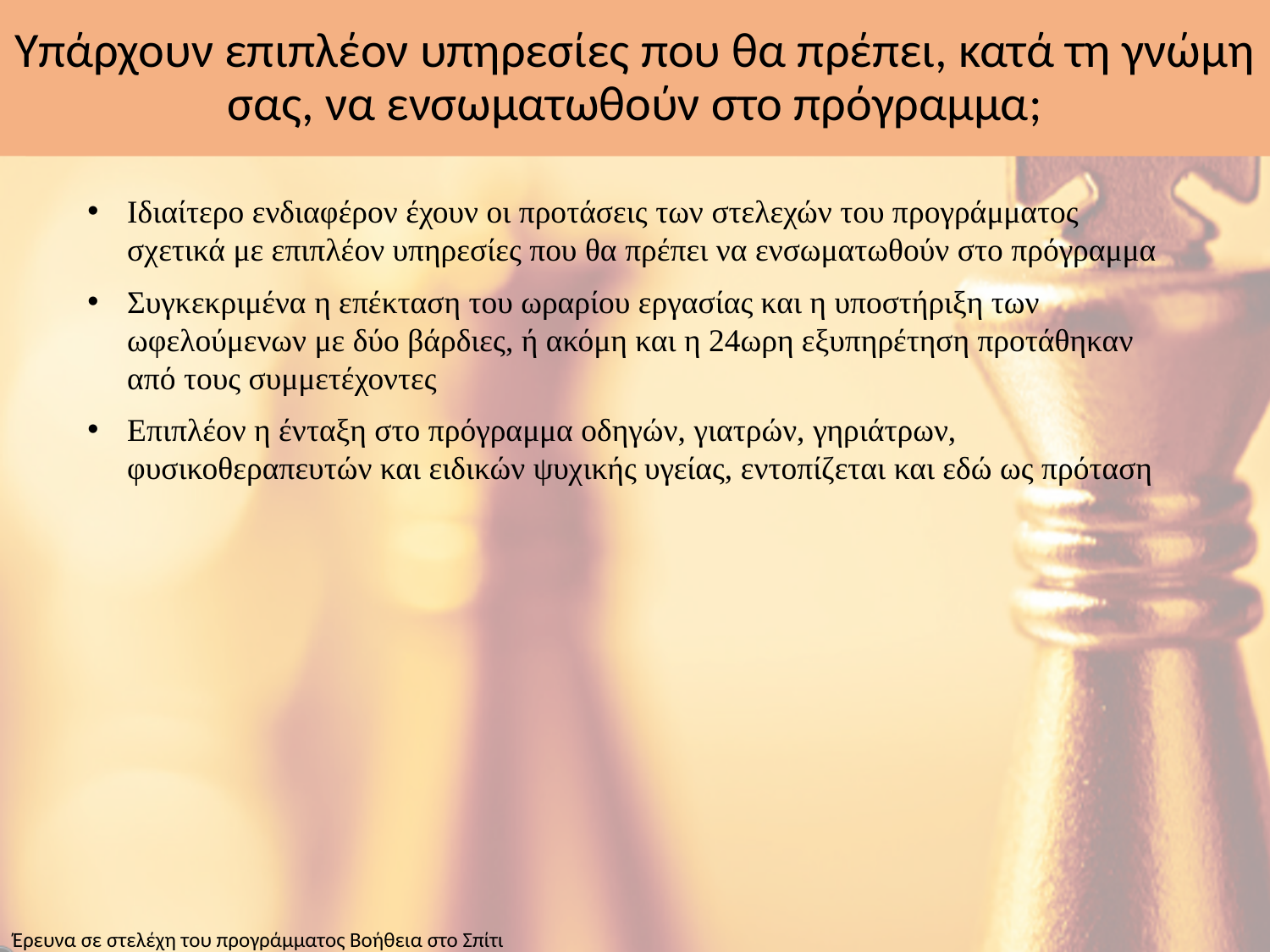

# Υπάρχουν επιπλέον υπηρεσίες που θα πρέπει, κατά τη γνώμη σας, να ενσωματωθούν στο πρόγραμμα;

Ιδιαίτερο ενδιαφέρον έχουν οι προτάσεις των στελεχών του προγράμματος σχετικά με επιπλέον υπηρεσίες που θα πρέπει να ενσωματωθούν στο πρόγραμμα
Συγκεκριμένα η επέκταση του ωραρίου εργασίας και η υποστήριξη των ωφελούμενων με δύο βάρδιες, ή ακόμη και η 24ωρη εξυπηρέτηση προτάθηκαν από τους συμμετέχοντες
Επιπλέον η ένταξη στο πρόγραμμα οδηγών, γιατρών, γηριάτρων, φυσικοθεραπευτών και ειδικών ψυχικής υγείας, εντοπίζεται και εδώ ως πρόταση
Έρευνα σε στελέχη του προγράμματος Βοήθεια στο Σπίτι